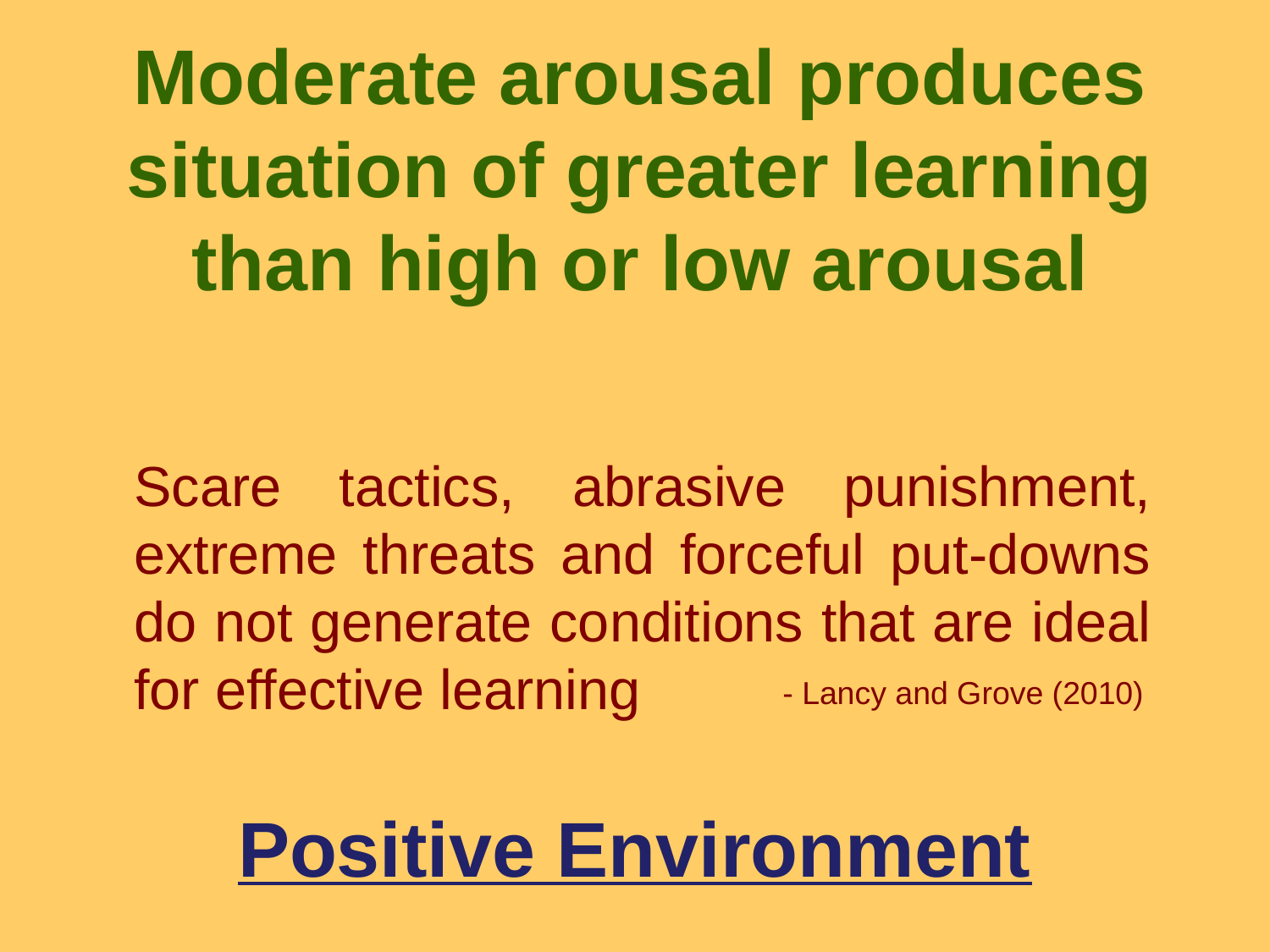

Moderate arousal produces situation of greater learning than high or low arousal
	Scare tactics, abrasive punishment, extreme threats and forceful put-downs do not generate conditions that are ideal for effective learning
- Lancy and Grove (2010)
Positive Environment